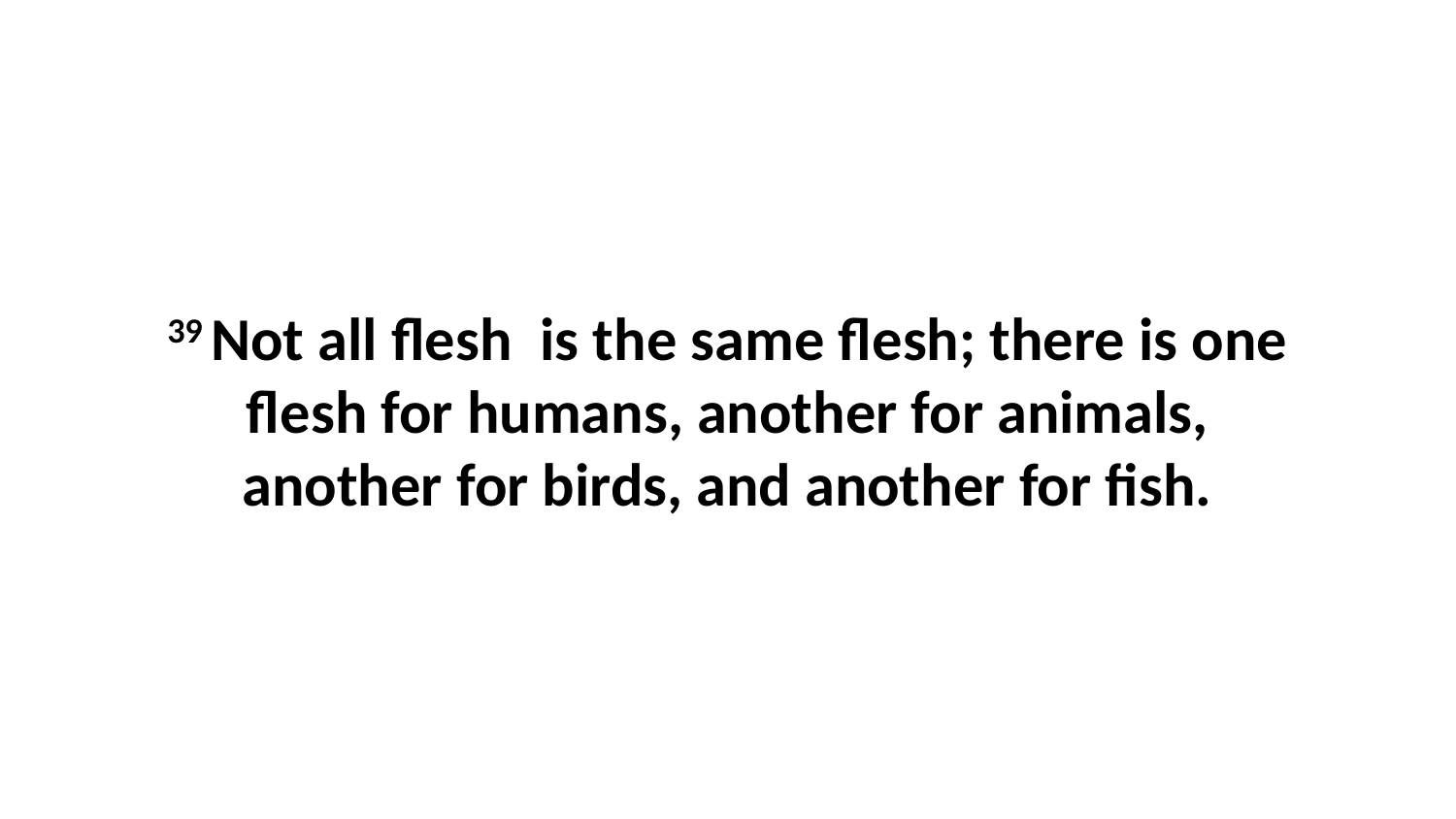

39 Not all flesh  is the same flesh; there is one flesh for humans, another for animals, another for birds, and another for fish.